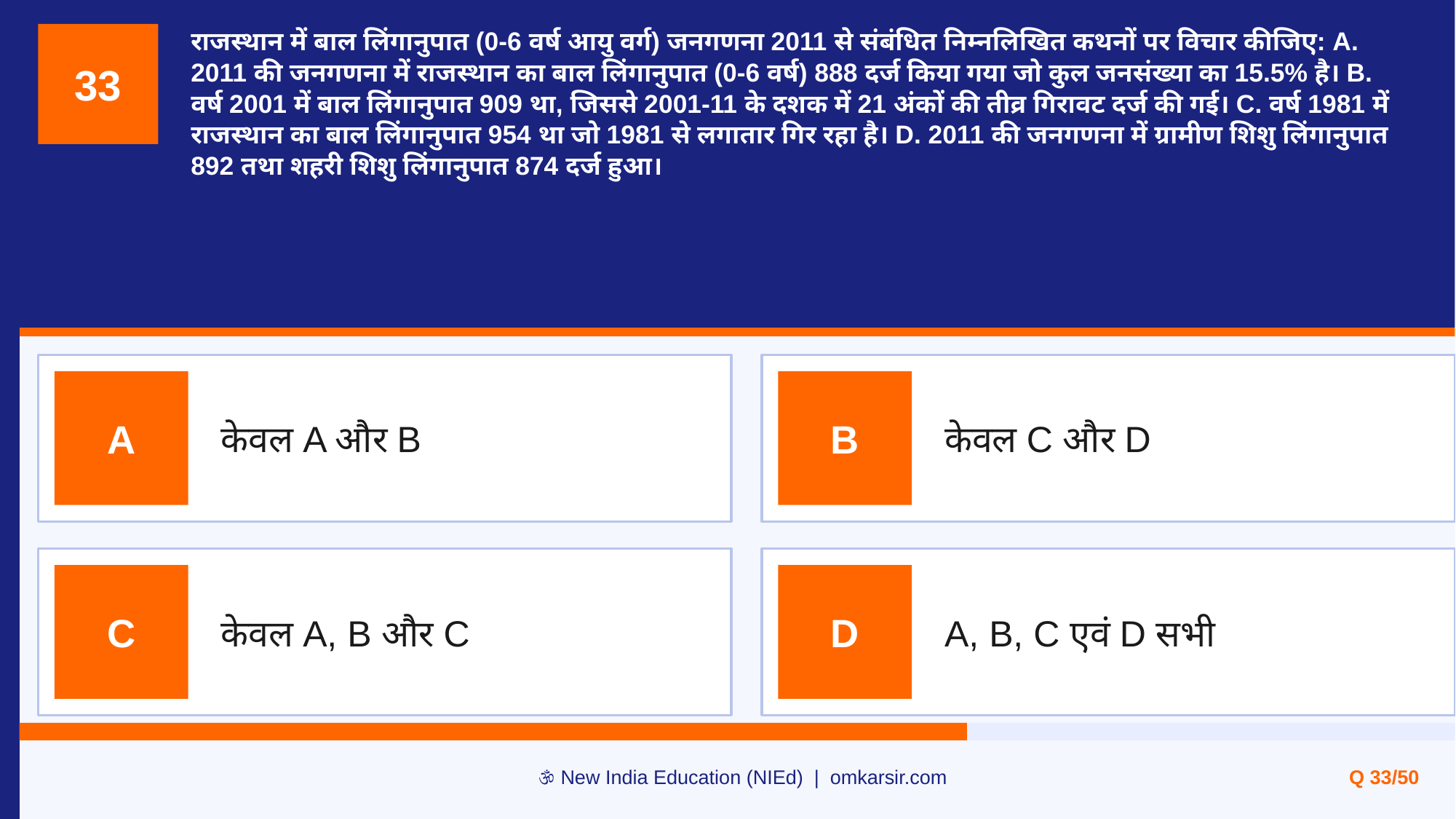

राजस्थान में बाल लिंगानुपात (0-6 वर्ष आयु वर्ग) जनगणना 2011 से संबंधित निम्नलिखित कथनों पर विचार कीजिए: A. 2011 की जनगणना में राजस्थान का बाल लिंगानुपात (0-6 वर्ष) 888 दर्ज किया गया जो कुल जनसंख्या का 15.5% है। B. वर्ष 2001 में बाल लिंगानुपात 909 था, जिससे 2001-11 के दशक में 21 अंकों की तीव्र गिरावट दर्ज की गई। C. वर्ष 1981 में राजस्थान का बाल लिंगानुपात 954 था जो 1981 से लगातार गिर रहा है। D. 2011 की जनगणना में ग्रामीण शिशु लिंगानुपात 892 तथा शहरी शिशु लिंगानुपात 874 दर्ज हुआ।
33

केवल A और B
केवल C और D
A
B

केवल A, B और C
A, B, C एवं D सभी
C
D

🕉️ New India Education (NIEd)  |  omkarsir.com
Q 33/50